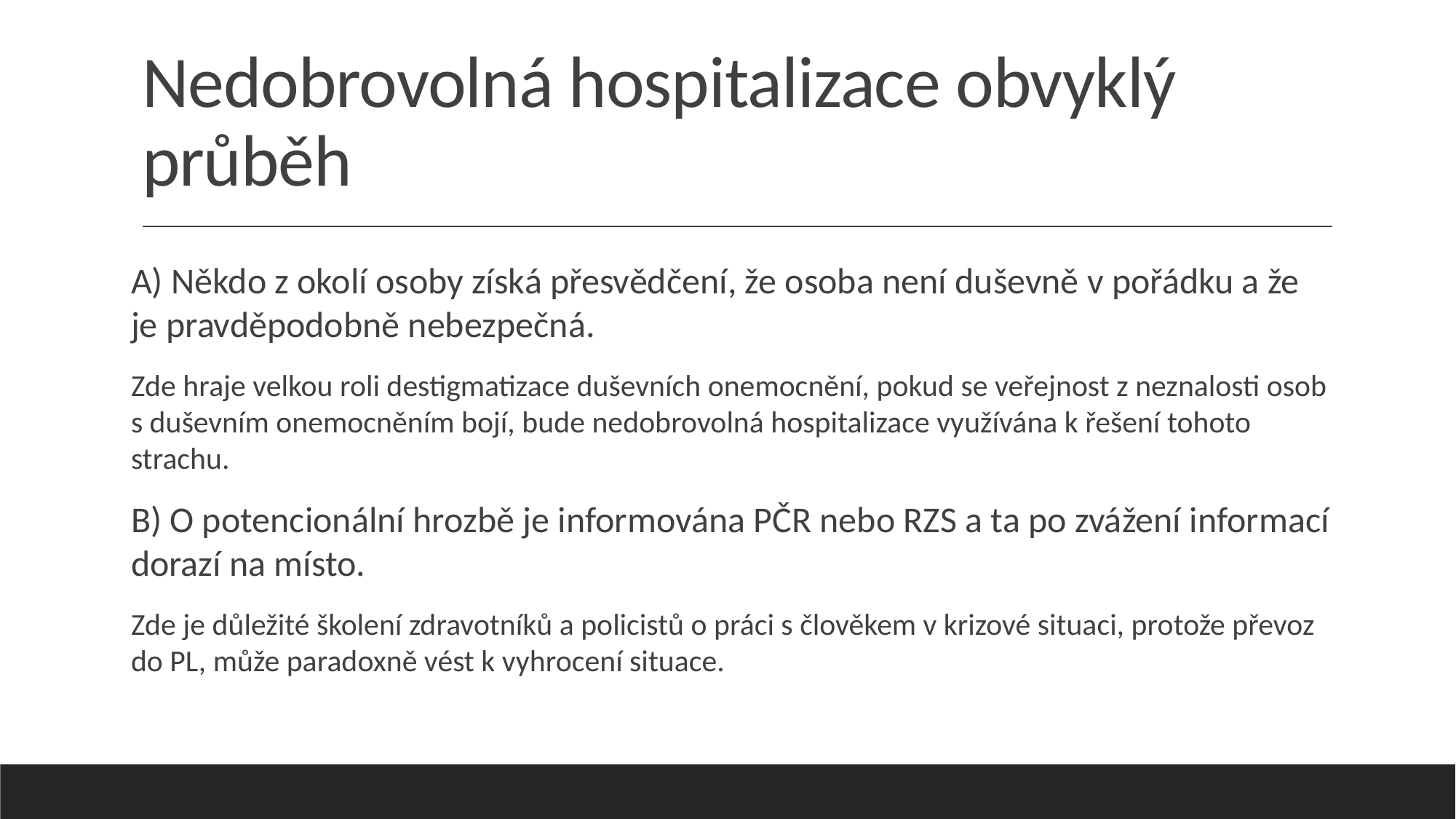

# Nedobrovolná hospitalizace obvyklý průběh
A) Někdo z okolí osoby získá přesvědčení, že osoba není duševně v pořádku a že je pravděpodobně nebezpečná.
Zde hraje velkou roli destigmatizace duševních onemocnění, pokud se veřejnost z neznalosti osob s duševním onemocněním bojí, bude nedobrovolná hospitalizace využívána k řešení tohoto strachu.
B) O potencionální hrozbě je informována PČR nebo RZS a ta po zvážení informací dorazí na místo.
Zde je důležité školení zdravotníků a policistů o práci s člověkem v krizové situaci, protože převoz do PL, může paradoxně vést k vyhrocení situace.